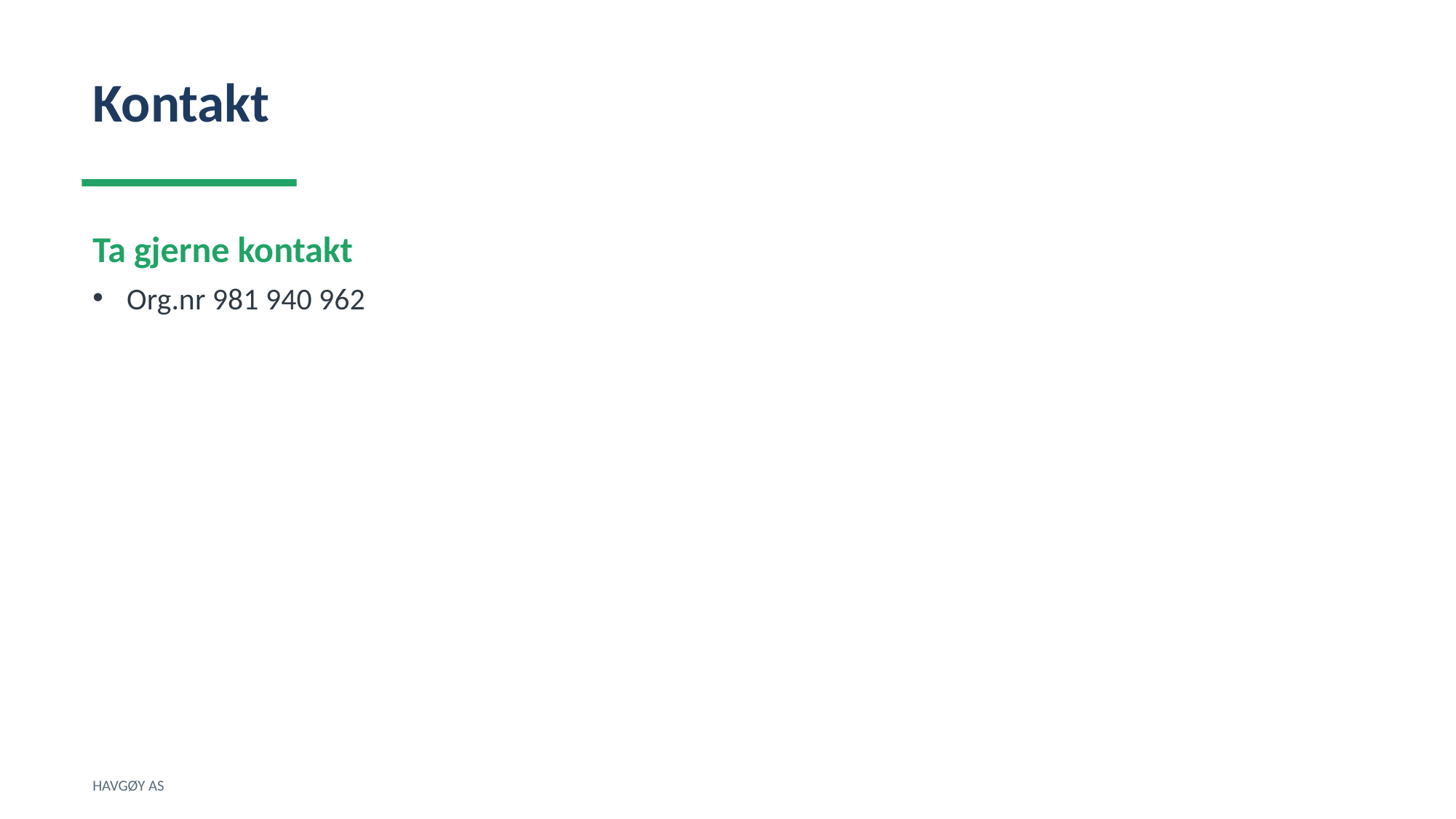

Kontakt

Ta gjerne kontakt
Org.nr 981 940 962
HAVGØY AS